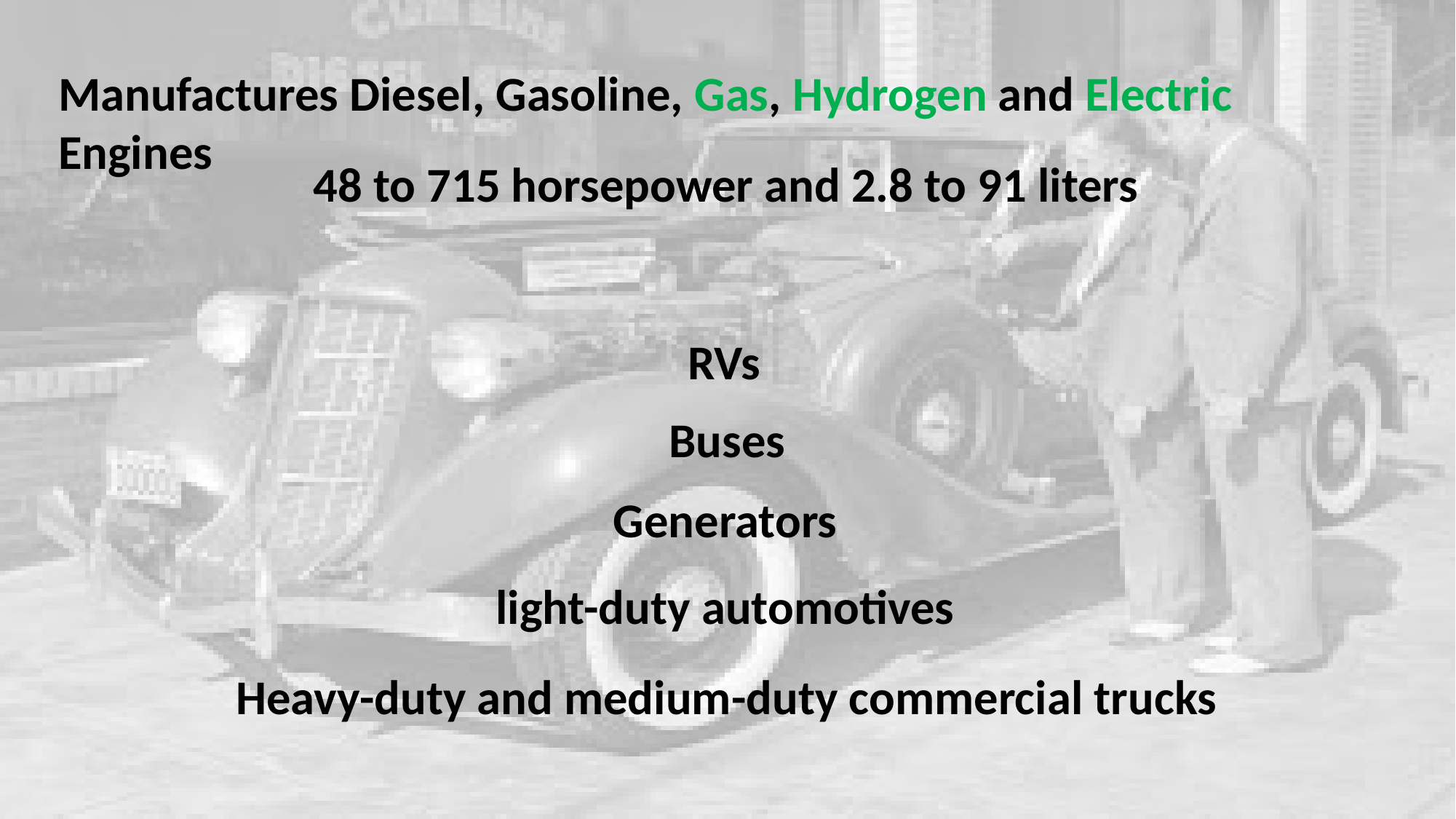

Manufactures Diesel, Gasoline, Gas, Hydrogen and Electric Engines
48 to 715 horsepower and 2.8 to 91 liters
RVs
Buses
Generators
light-duty automotives
Heavy-duty and medium-duty commercial trucks